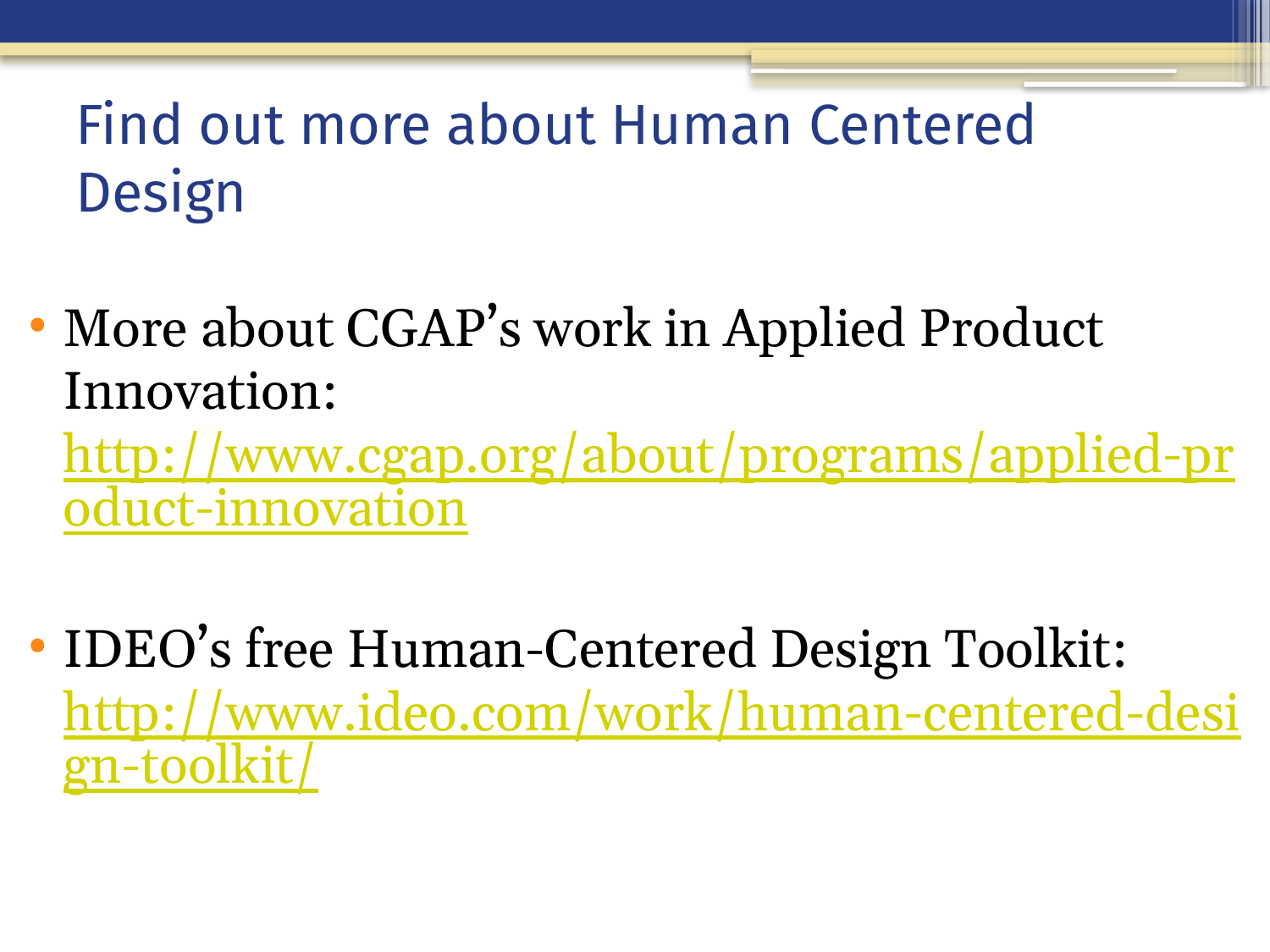

# Find out more about Human Centered Design
More about CGAP’s work in Applied Product Innovation:   http://www.cgap.org/about/programs/applied-product-innovation

IDEO’s free Human-Centered Design Toolkit: http://www.ideo.com/work/human-centered-design-toolkit/